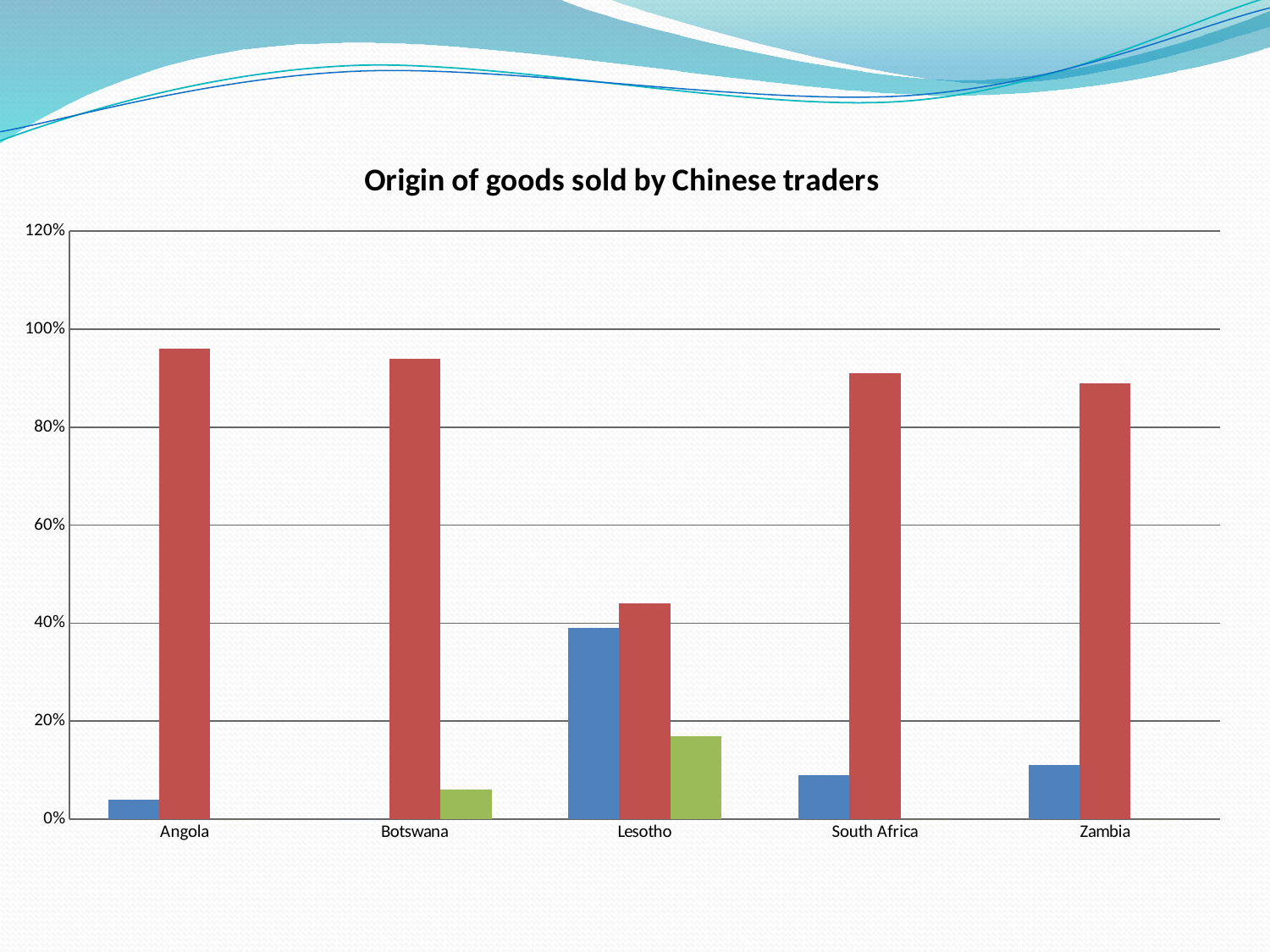

### Chart: Origin of goods sold by Chinese traders

| Category | Primarily local | Primarily Chinese | Elsewhere |
|---|---|---|---|
| Angola | 0.04 | 0.96 | 0.0 |
| Botswana | 0.0 | 0.94 | 0.06 |
| Lesotho | 0.39 | 0.44 | 0.17 |
| South Africa | 0.09 | 0.91 | 0.0 |
| Zambia | 0.11 | 0.89 | 0.0 |